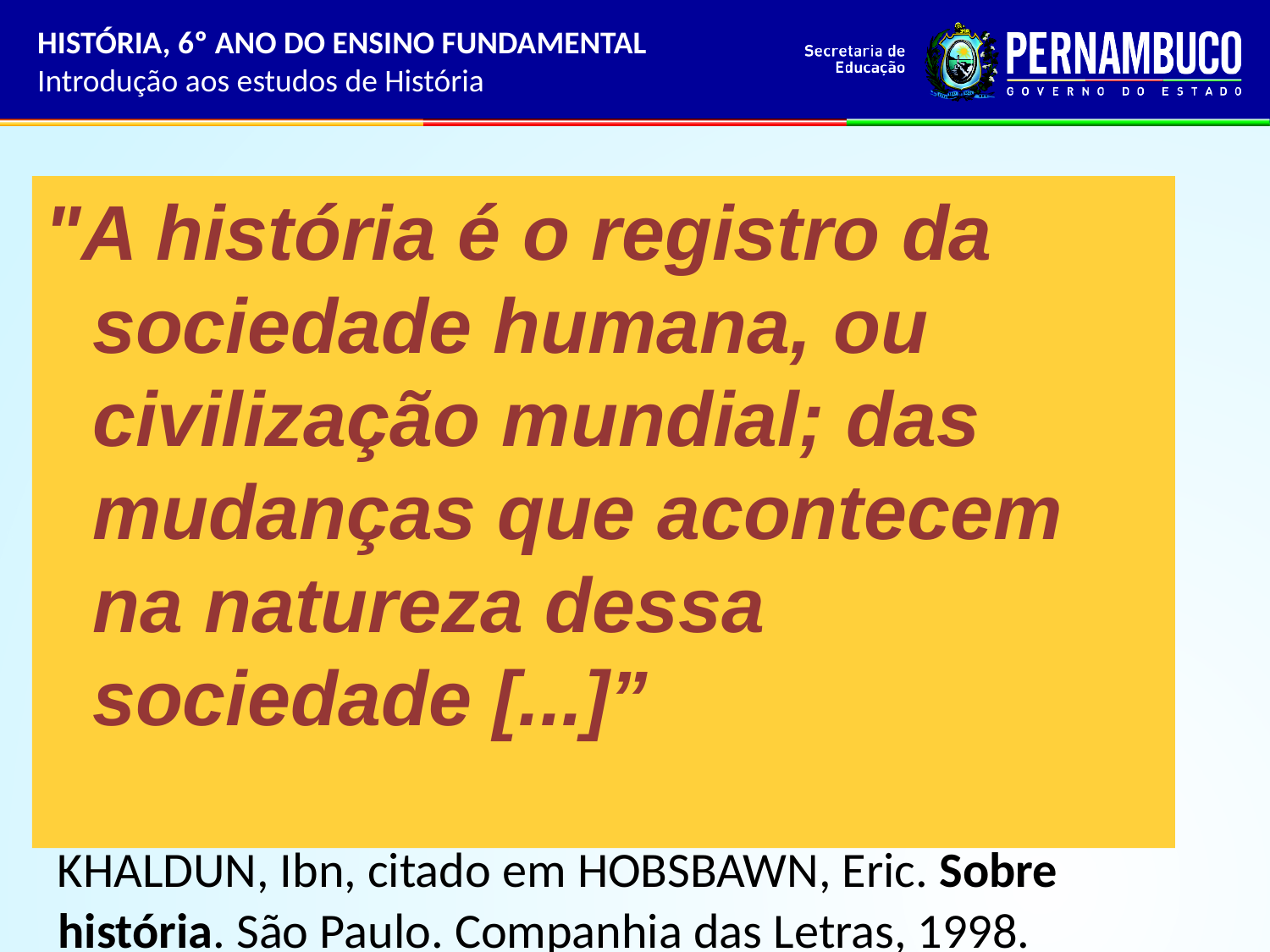

HISTÓRIA, 6º ANO DO ENSINO FUNDAMENTAL
Introdução aos estudos de História
"A história é o registro da sociedade humana, ou civilização mundial; das mudanças que acontecem na natureza dessa sociedade [...]”

 KHALDUN, Ibn, citado em HOBSBAWN, Eric. Sobre história. São Paulo. Companhia das Letras, 1998.